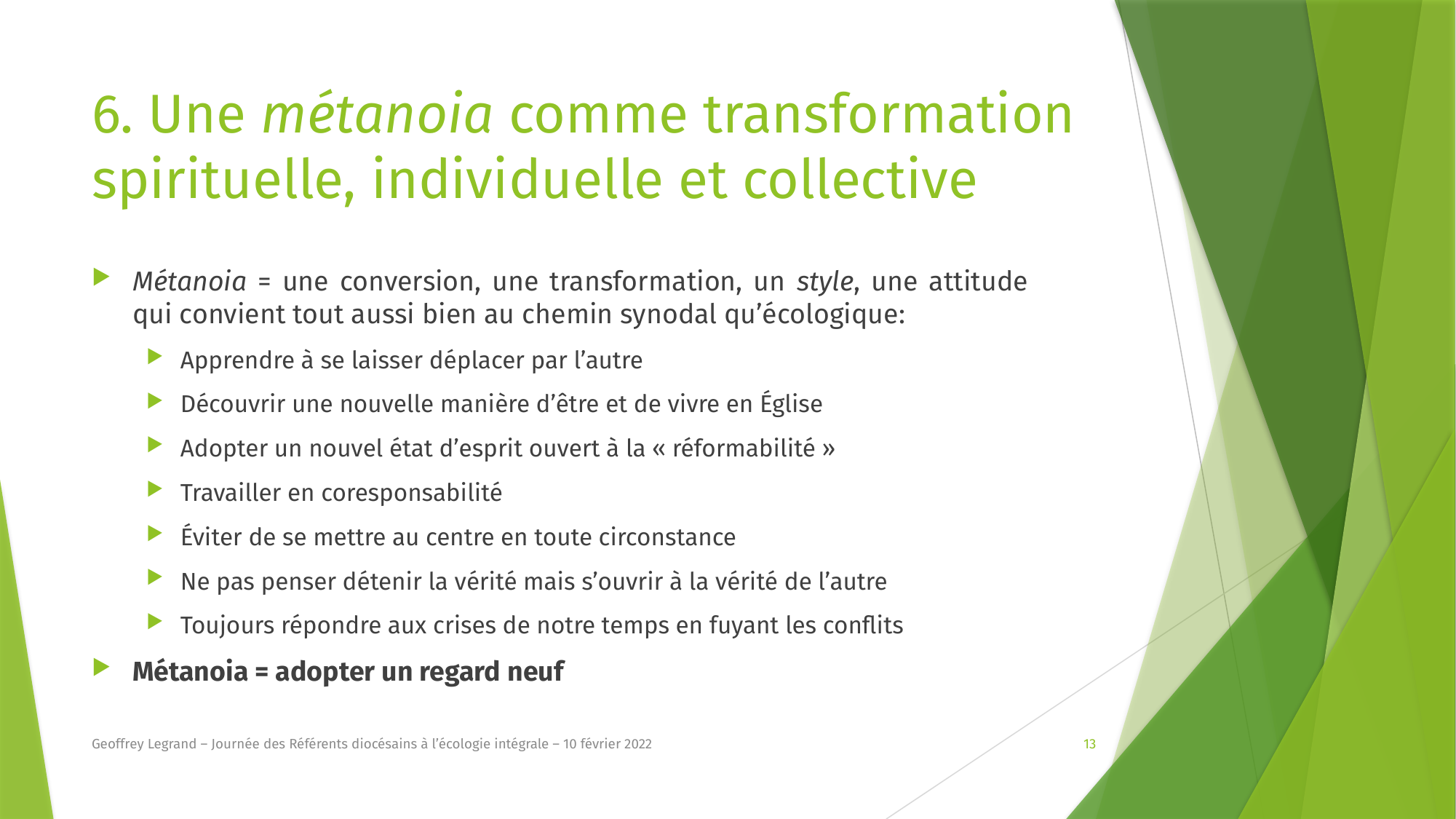

# 6. Une métanoia comme transformation spirituelle, individuelle et collective
Métanoia = une conversion, une transformation, un style, une attitude qui convient tout aussi bien au chemin synodal qu’écologique:
Apprendre à se laisser déplacer par l’autre
Découvrir une nouvelle manière d’être et de vivre en Église
Adopter un nouvel état d’esprit ouvert à la « réformabilité »
Travailler en coresponsabilité
Éviter de se mettre au centre en toute circonstance
Ne pas penser détenir la vérité mais s’ouvrir à la vérité de l’autre
Toujours répondre aux crises de notre temps en fuyant les conflits
Métanoia = adopter un regard neuf
Geoffrey Legrand – Journée des Référents diocésains à l’écologie intégrale – 10 février 2022
13